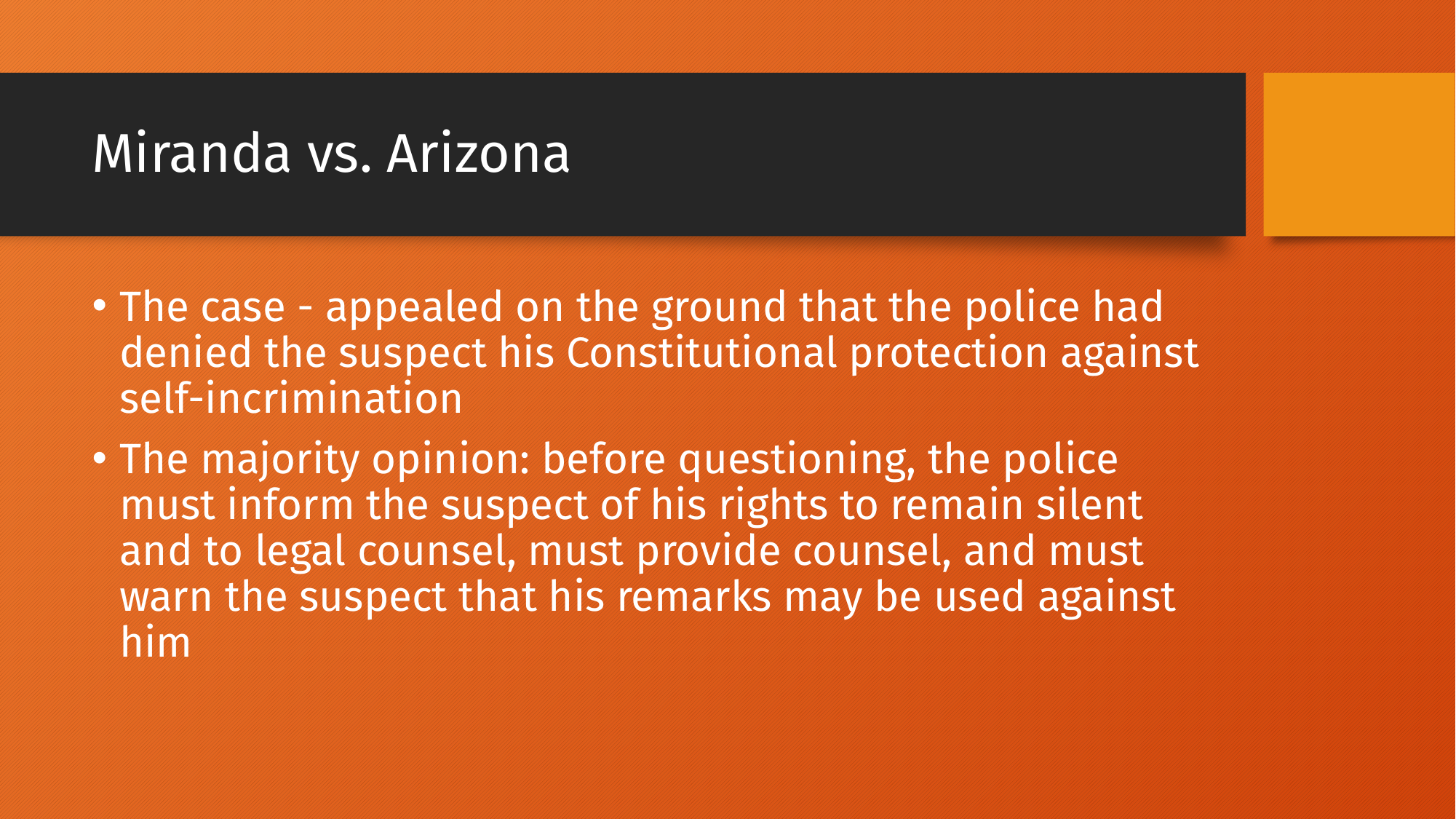

# Miranda vs. Arizona
The case - appealed on the ground that the police had denied the suspect his Constitutional protection against self-incrimination
The majority opinion: before questioning, the police must inform the suspect of his rights to remain silent and to legal counsel, must provide counsel, and must warn the suspect that his remarks may be used against him